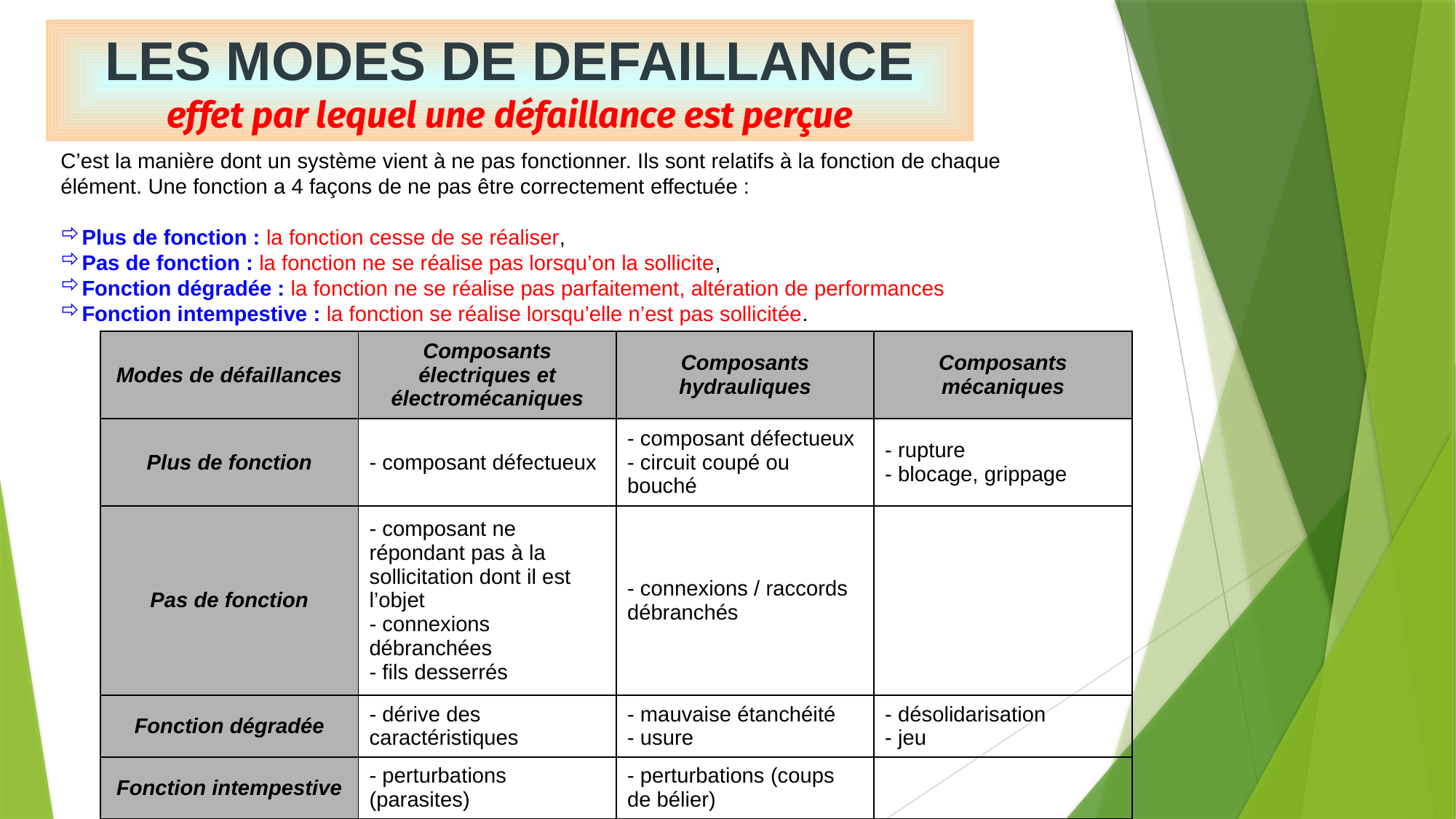

LES MODES DE DEFAILLANCE
effet par lequel une défaillance est perçue
C’est la manière dont un système vient à ne pas fonctionner. Ils sont relatifs à la fonction de chaque élément. Une fonction a 4 façons de ne pas être correctement effectuée :

Plus de fonction : la fonction cesse de se réaliser,
Pas de fonction : la fonction ne se réalise pas lorsqu’on la sollicite,
Fonction dégradée : la fonction ne se réalise pas parfaitement, altération de performances
Fonction intempestive : la fonction se réalise lorsqu’elle n’est pas sollicitée.
| Modes de défaillances | Composants électriques et électromécaniques | Composants hydrauliques | Composants mécaniques |
| --- | --- | --- | --- |
| Plus de fonction | - composant défectueux | - composant défectueux - circuit coupé ou bouché | - rupture - blocage, grippage |
| Pas de fonction | - composant ne répondant pas à la sollicitation dont il est l’objet - connexions débranchées - fils desserrés | - connexions / raccords débranchés |  |
| Fonction dégradée | - dérive des caractéristiques | - mauvaise étanchéité - usure | - désolidarisation - jeu |
| Fonction intempestive | - perturbations (parasites) | - perturbations (coups de bélier) |  |